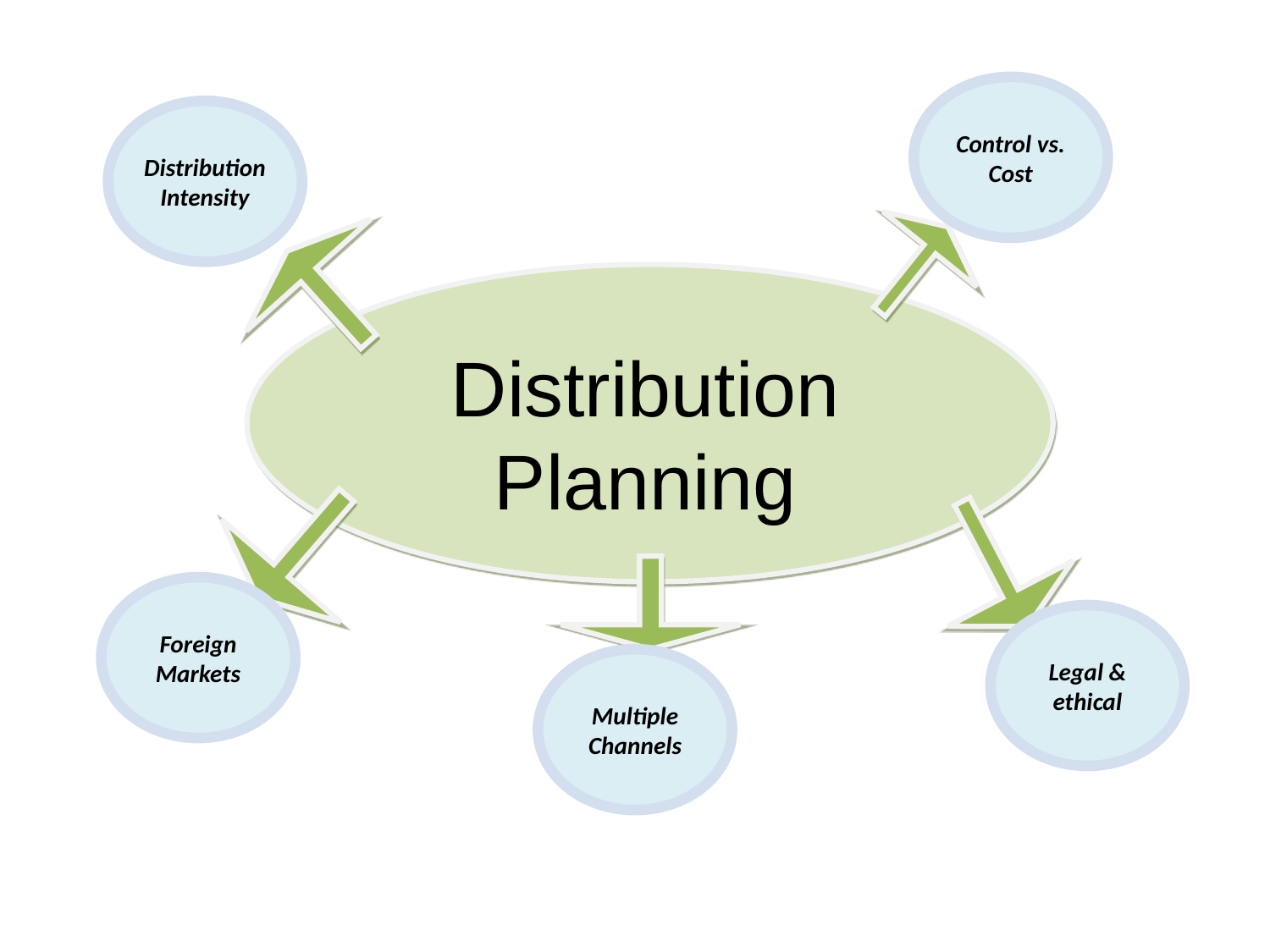

Control vs. Cost
Distribution Intensity

Distribution Planning

Foreign Markets
Legal & ethical
Multiple Channels